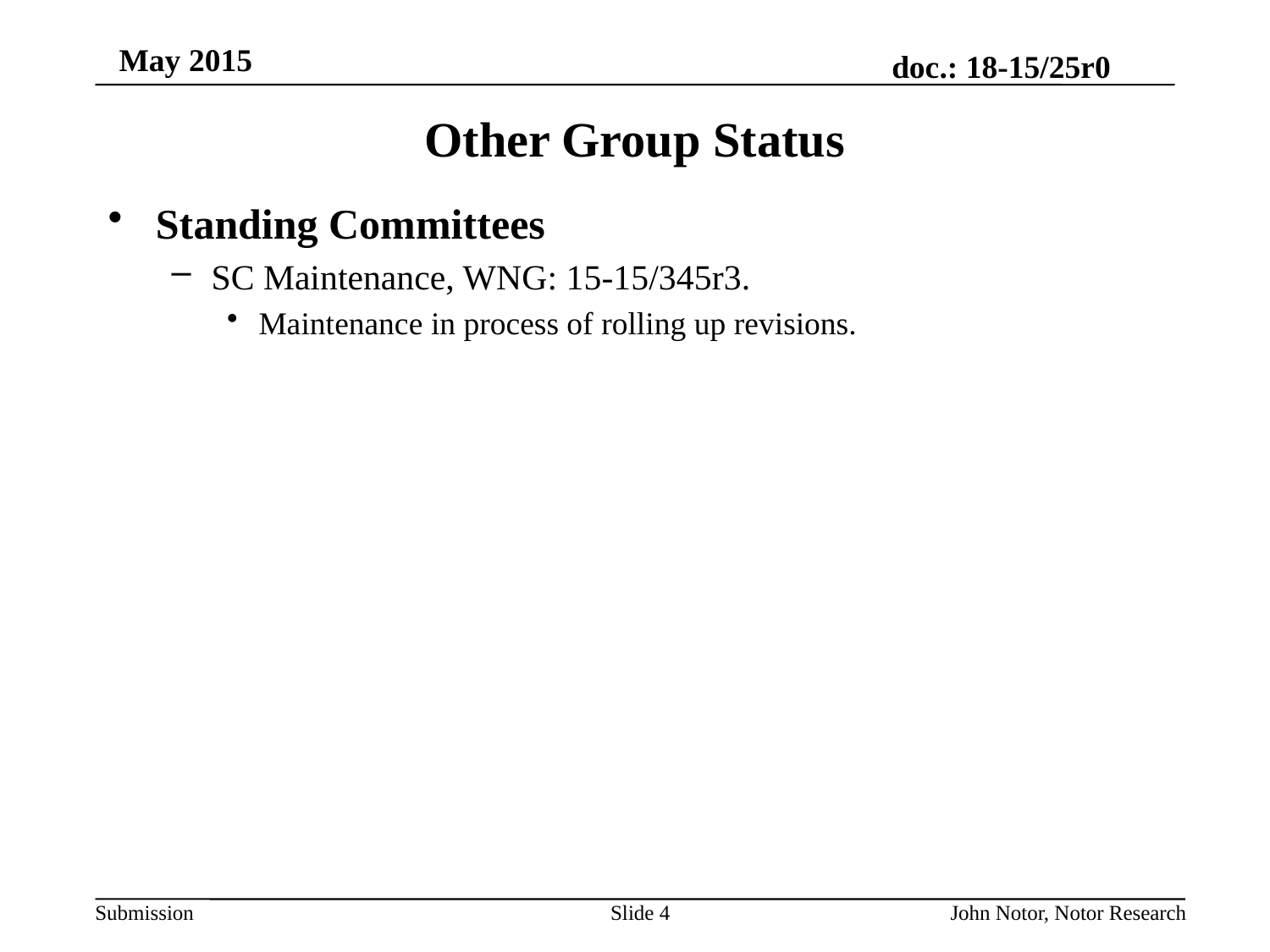

May 2015
# Other Group Status
Standing Committees
SC Maintenance, WNG: 15-15/345r3.
Maintenance in process of rolling up revisions.

Slide 4
John Notor, Notor Research